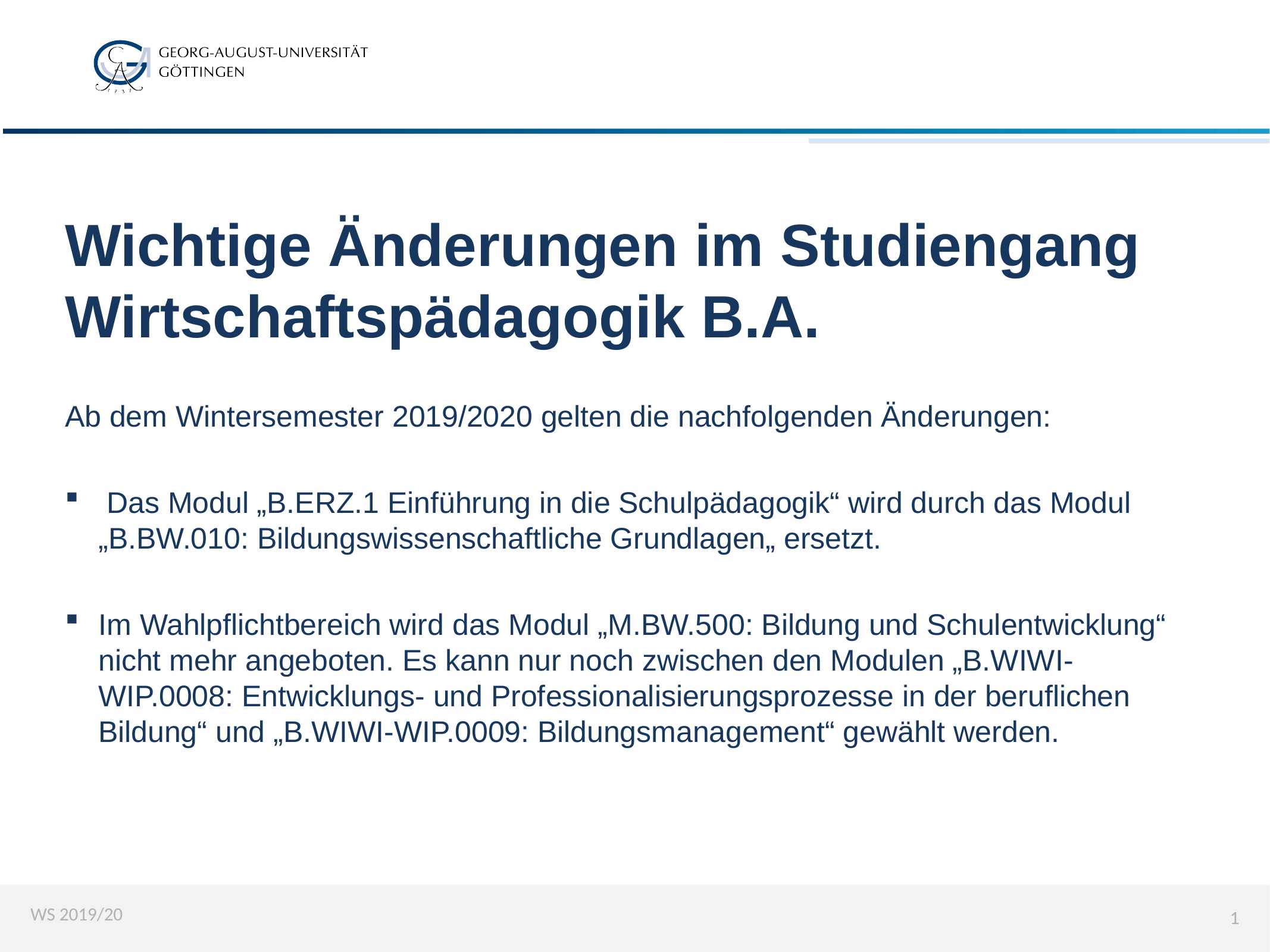

Wichtige Änderungen im Studiengang Wirtschaftspädagogik B.A.
Ab dem Wintersemester 2019/2020 gelten die nachfolgenden Änderungen:

 Das Modul „B.ERZ.1 Einführung in die Schulpädagogik“ wird durch das Modul „B.BW.010: Bildungswissenschaftliche Grundlagen„ ersetzt.

Im Wahlpflichtbereich wird das Modul „M.BW.500: Bildung und Schulentwicklung“ nicht mehr angeboten. Es kann nur noch zwischen den Modulen „B.WIWI-WIP.0008: Entwicklungs- und Professionalisierungsprozesse in der beruflichen Bildung“ und „B.WIWI-WIP.0009: Bildungsmanagement“ gewählt werden.

WS 2019/20
1